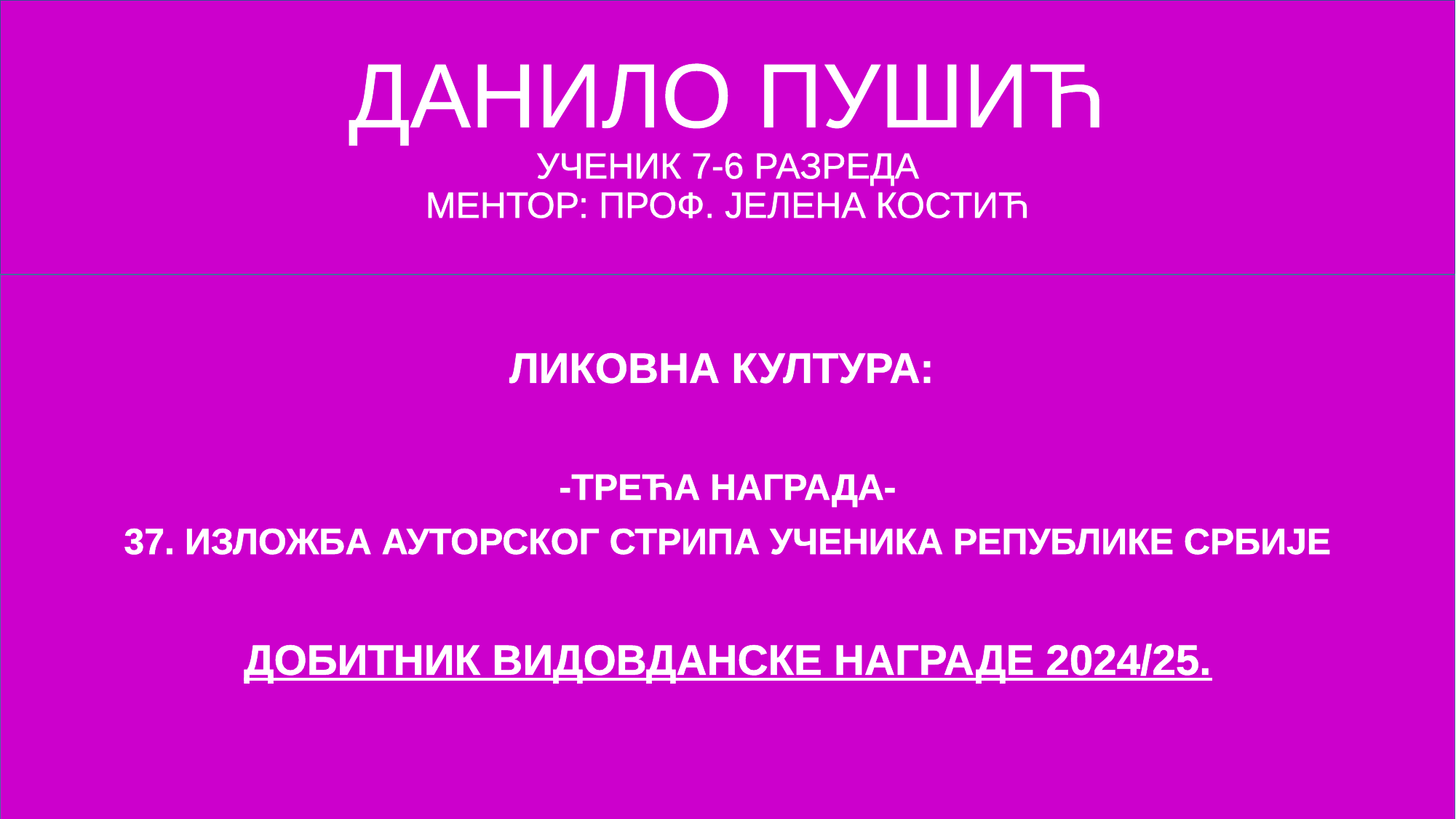

# ДАНИЛО ПУШИЋ УЧЕНИК 7-6 РАЗРЕДА МЕНТОР: ПРОФ. ЈЕЛЕНА КОСТИЋ

ЛИКОВНА КУЛТУРА:

-ТРЕЋА НАГРАДА-
37. ИЗЛОЖБА АУТОРСКОГ СТРИПА УЧЕНИКА РЕПУБЛИКЕ СРБИЈЕ

ДОБИТНИК ВИДОВДАНСКЕ НАГРАДЕ 2024/25.